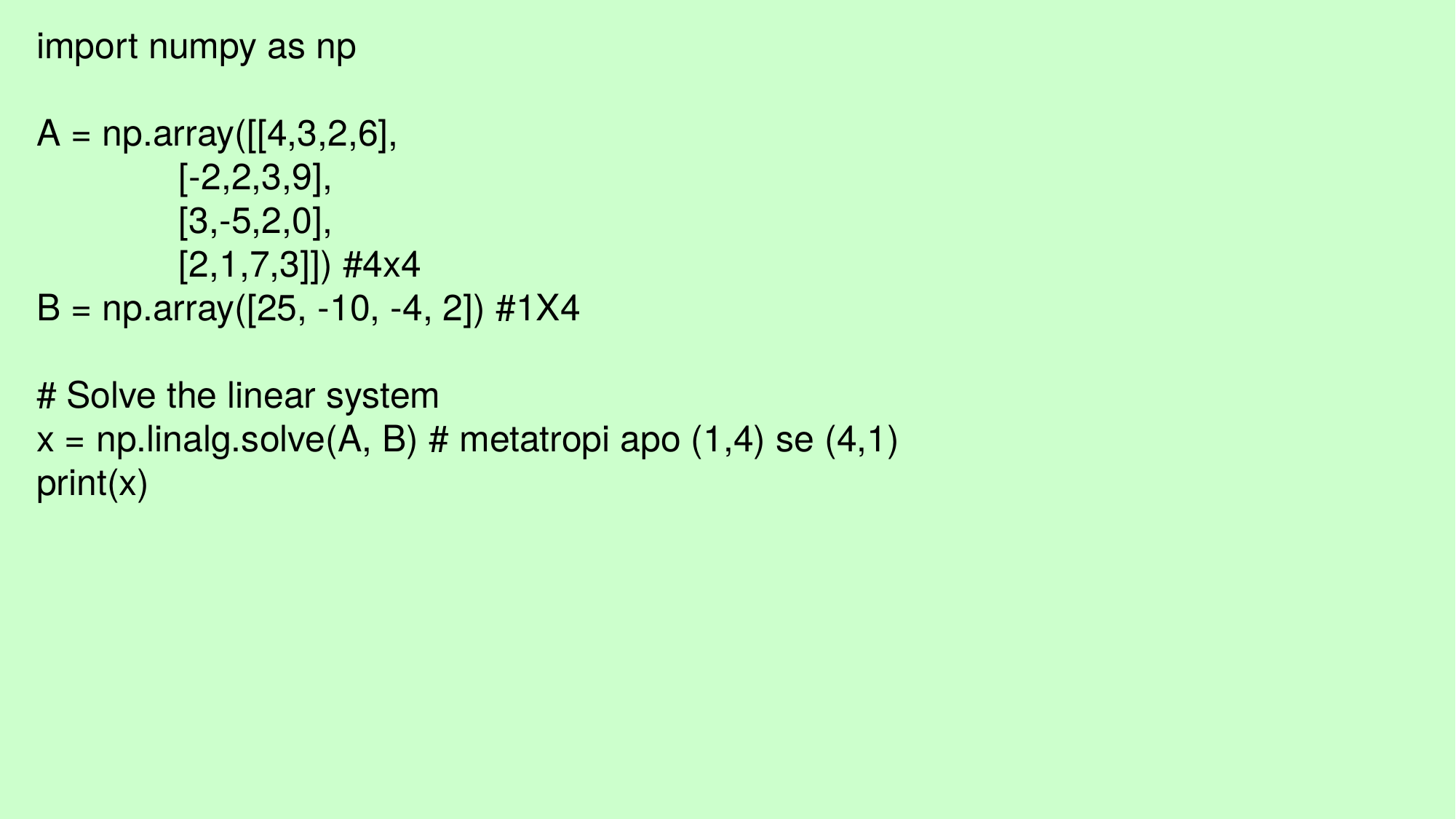

import numpy as np

A = np.array([[4,3,2,6],
              [-2,2,3,9],
              [3,-5,2,0],
              [2,1,7,3]]) #4x4
B = np.array([25, -10, -4, 2]) #1X4

# Solve the linear system
x = np.linalg.solve(A, B) # metatropi apo (1,4) se (4,1)
print(x)